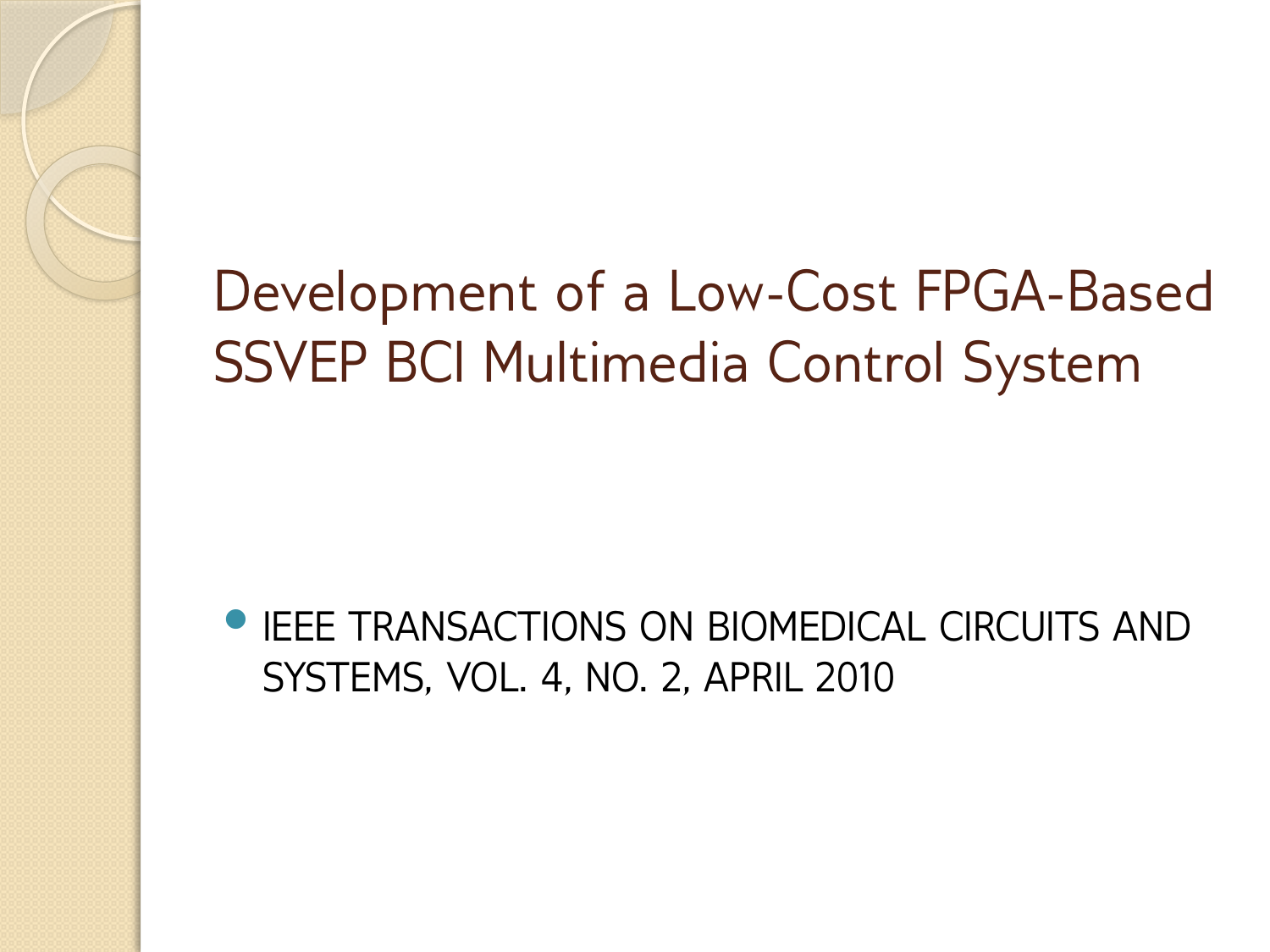

IEEE TRANSACTIONS ON BIOMEDICAL CIRCUITS AND SYSTEMS, VOL. 4, NO. 2, APRIL 2010
# Development of a Low-Cost FPGA-Based SSVEP BCI Multimedia Control System